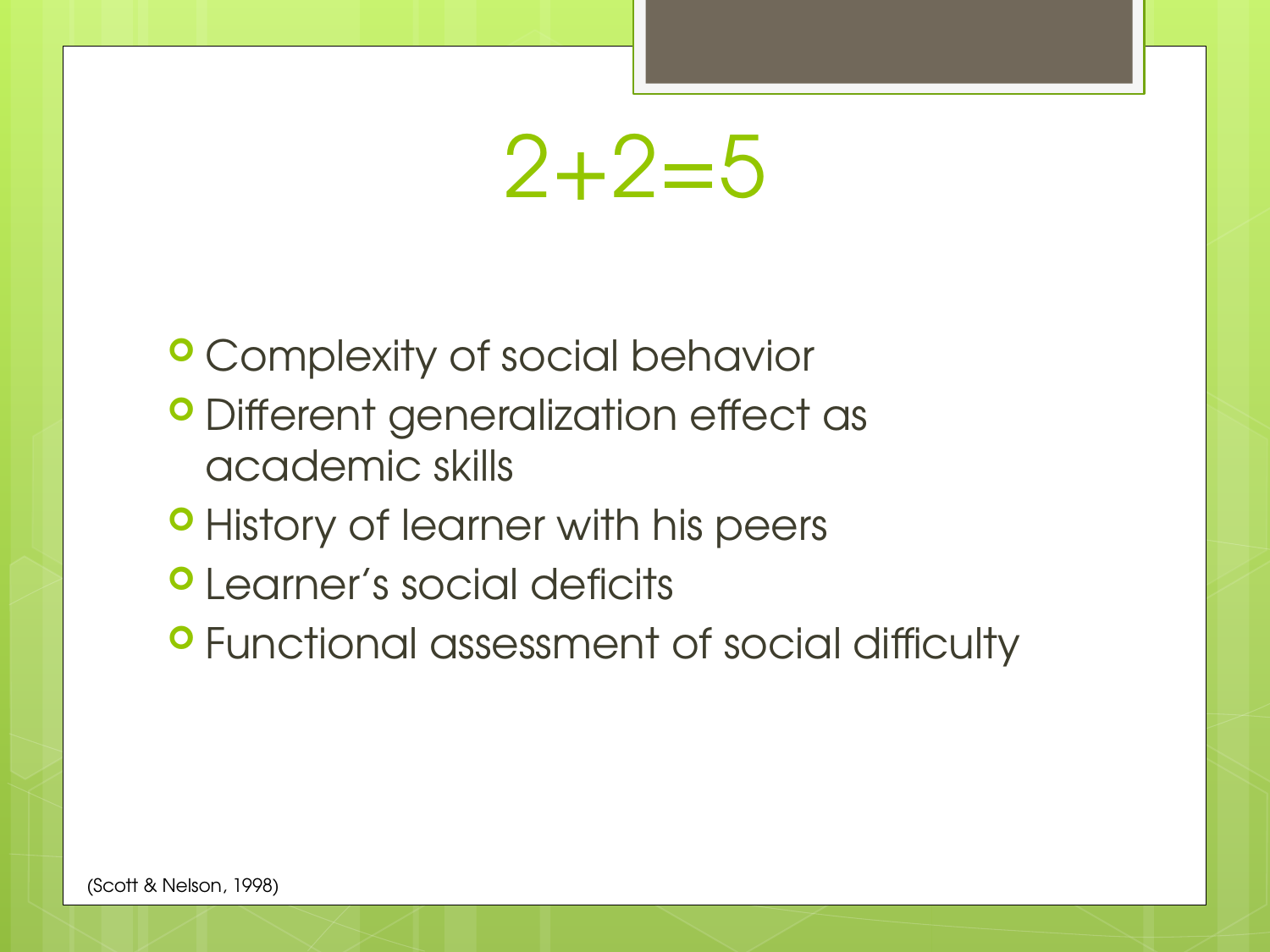

# 2+2=5
Complexity of social behavior
Different generalization effect as academic skills
History of learner with his peers
Learner’s social deficits
Functional assessment of social difficulty

(Scott & Nelson, 1998)